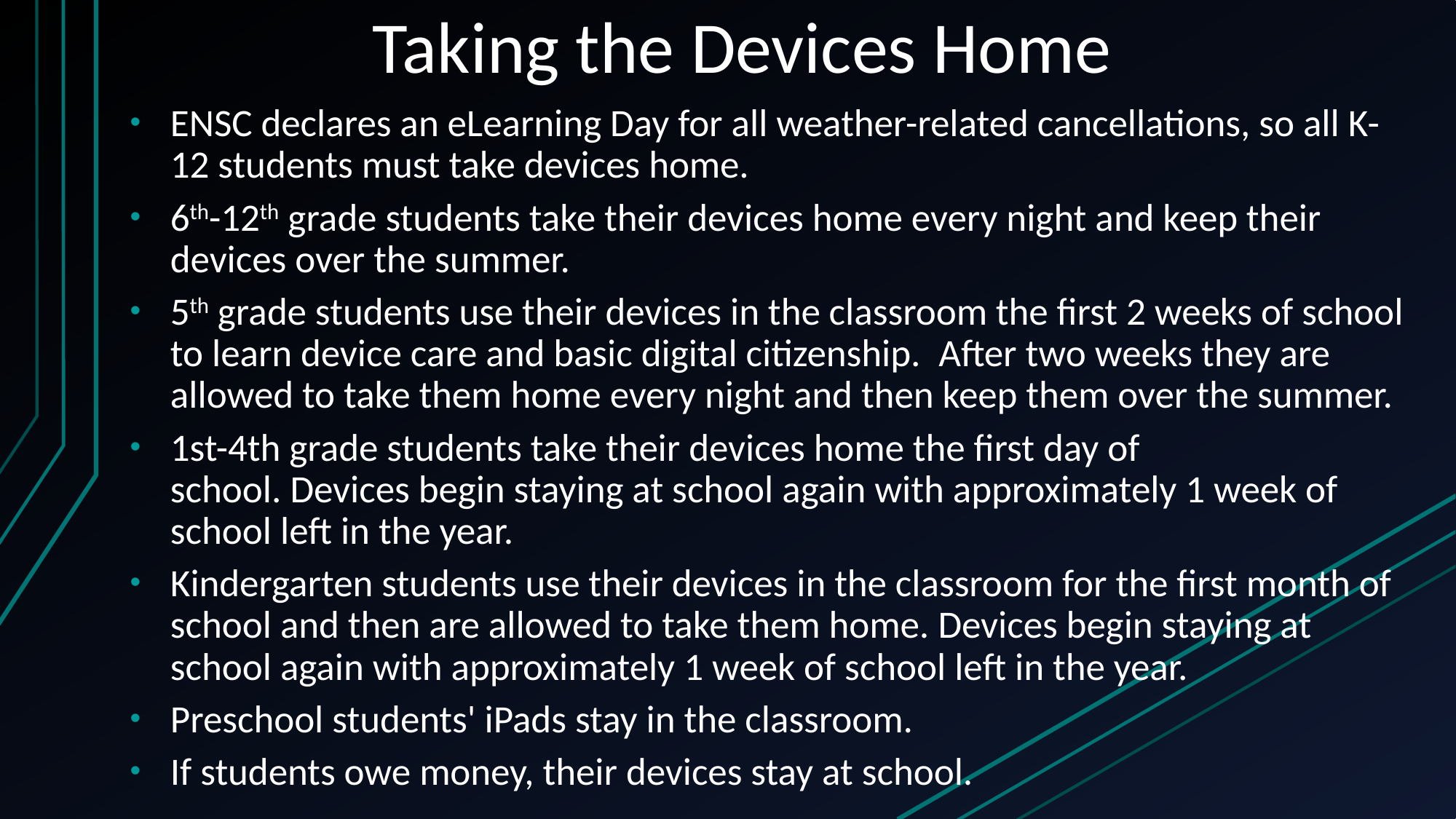

# Taking the Devices Home
ENSC declares an eLearning Day for all weather-related cancellations, so all K-12 students must take devices home.
6th-12th grade students take their devices home every night and keep their devices over the summer.
5th grade students use their devices in the classroom the first 2 weeks of school to learn device care and basic digital citizenship.  After two weeks they are allowed to take them home every night and then keep them over the summer.
1st-4th grade students take their devices home the first day of school. Devices begin staying at school again with approximately 1 week of school left in the year.
Kindergarten students use their devices in the classroom for the first month of school and then are allowed to take them home. Devices begin staying at school again with approximately 1 week of school left in the year.
Preschool students' iPads stay in the classroom.
If students owe money, their devices stay at school.